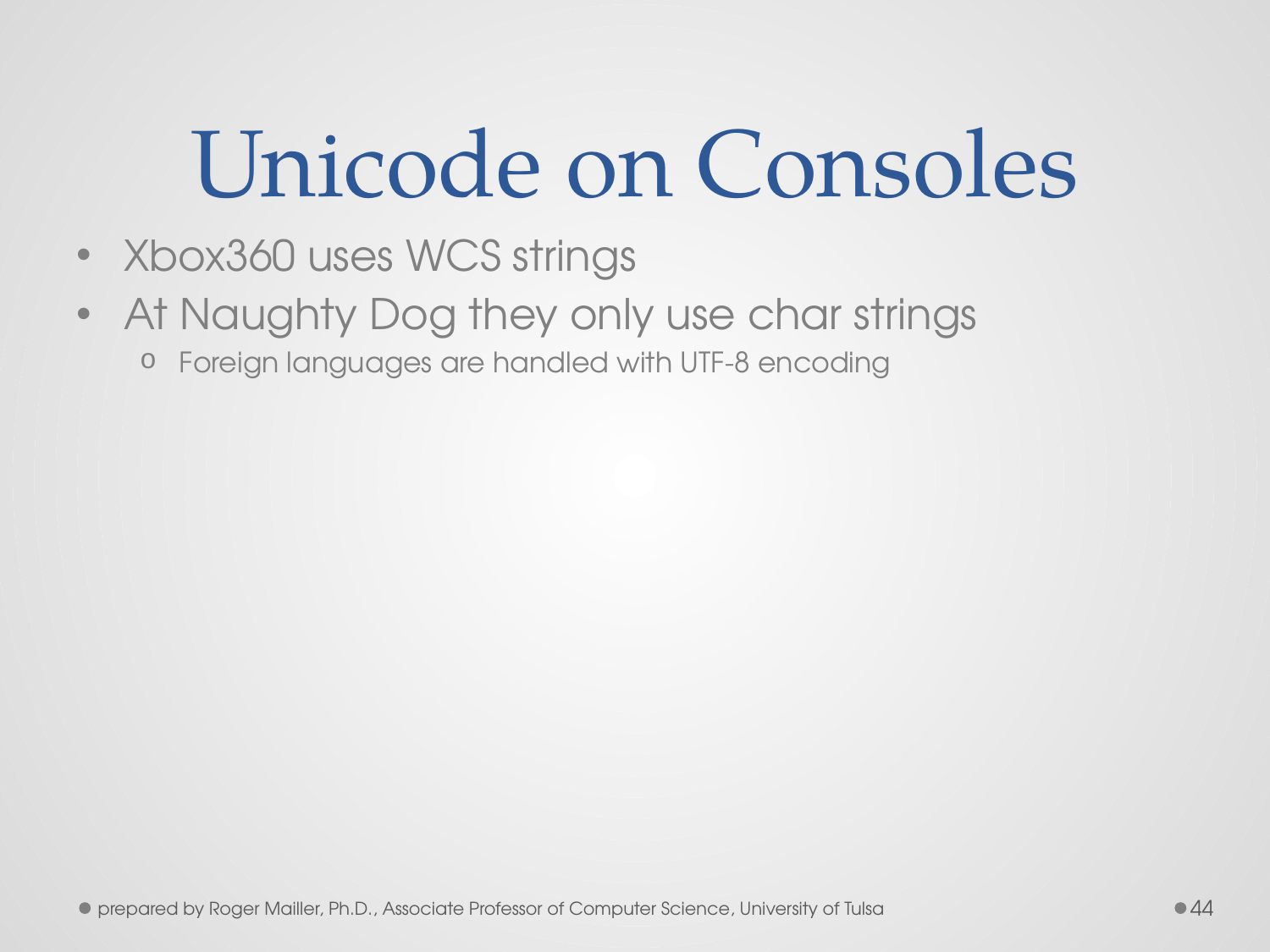

# Unicode on Consoles
Xbox360 uses WCS strings
At Naughty Dog they only use char strings
Foreign languages are handled with UTF-8 encoding
prepared by Roger Mailler, Ph.D., Associate Professor of Computer Science, University of Tulsa
44